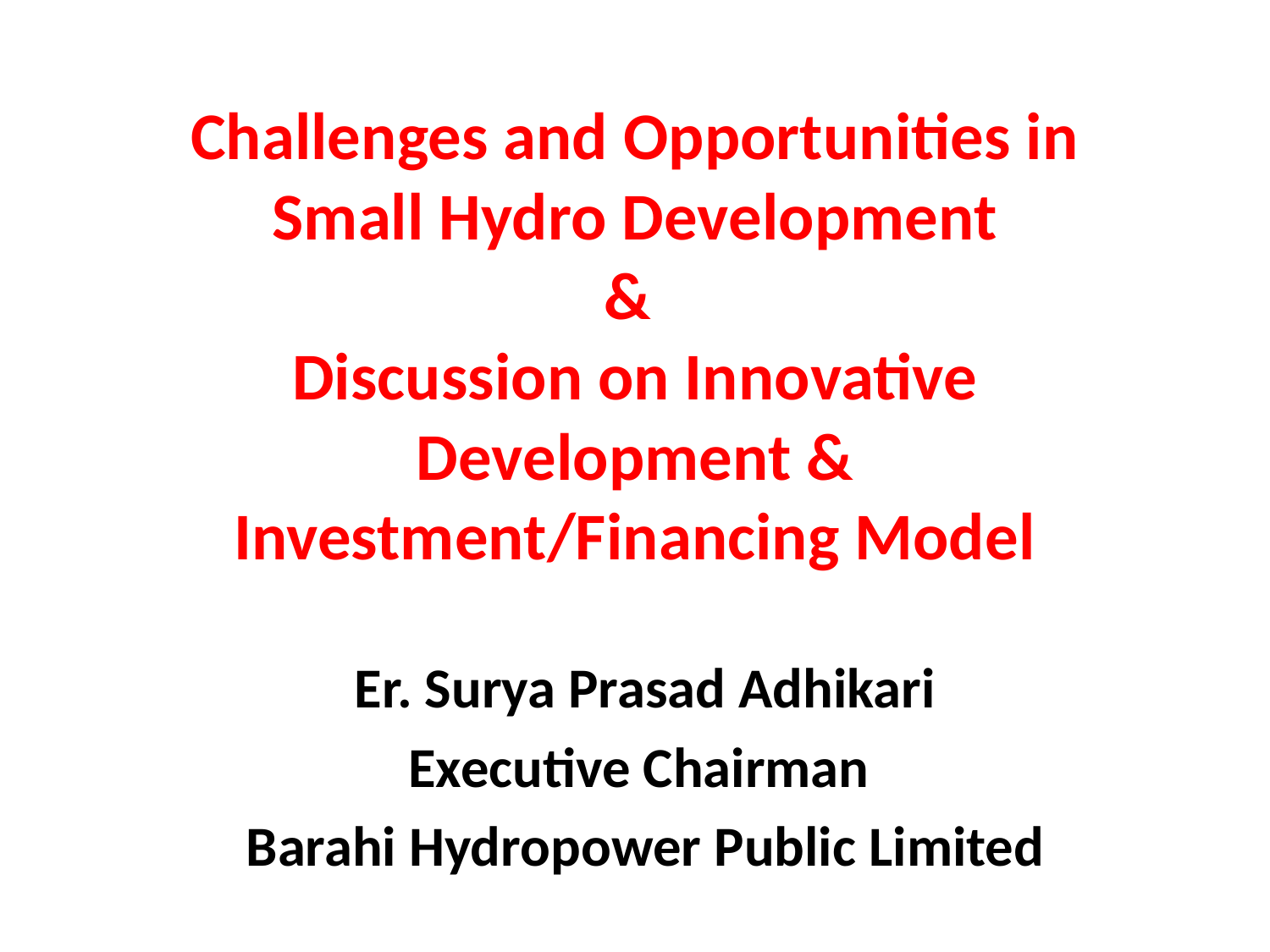

# Challenges and Opportunities in Small Hydro Development & Discussion on Innovative Development & Investment/Financing Model
Er. Surya Prasad Adhikari
Executive Chairman
Barahi Hydropower Public Limited